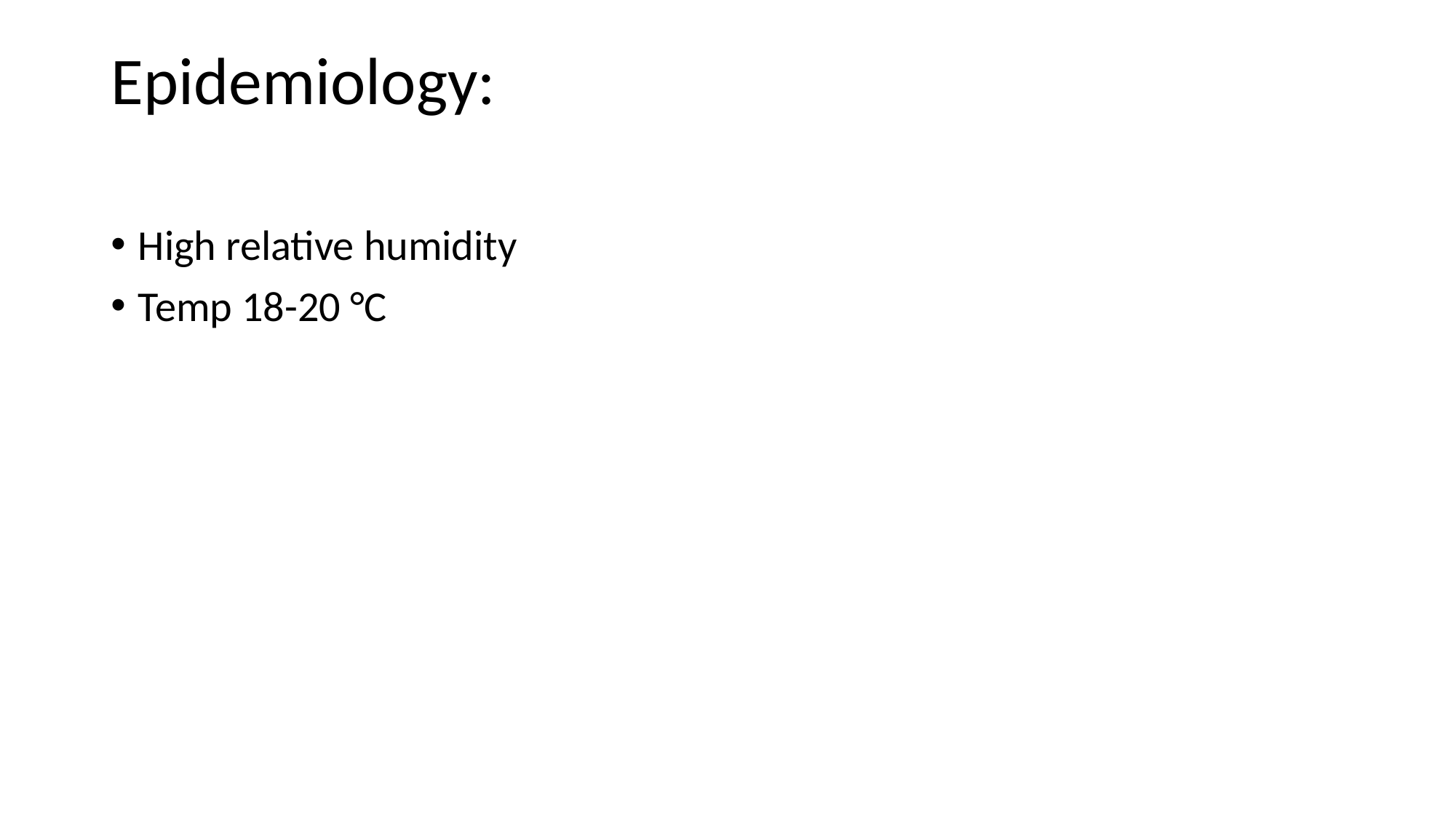

# Epidemiology:
High relative humidity
Temp 18-20 °C